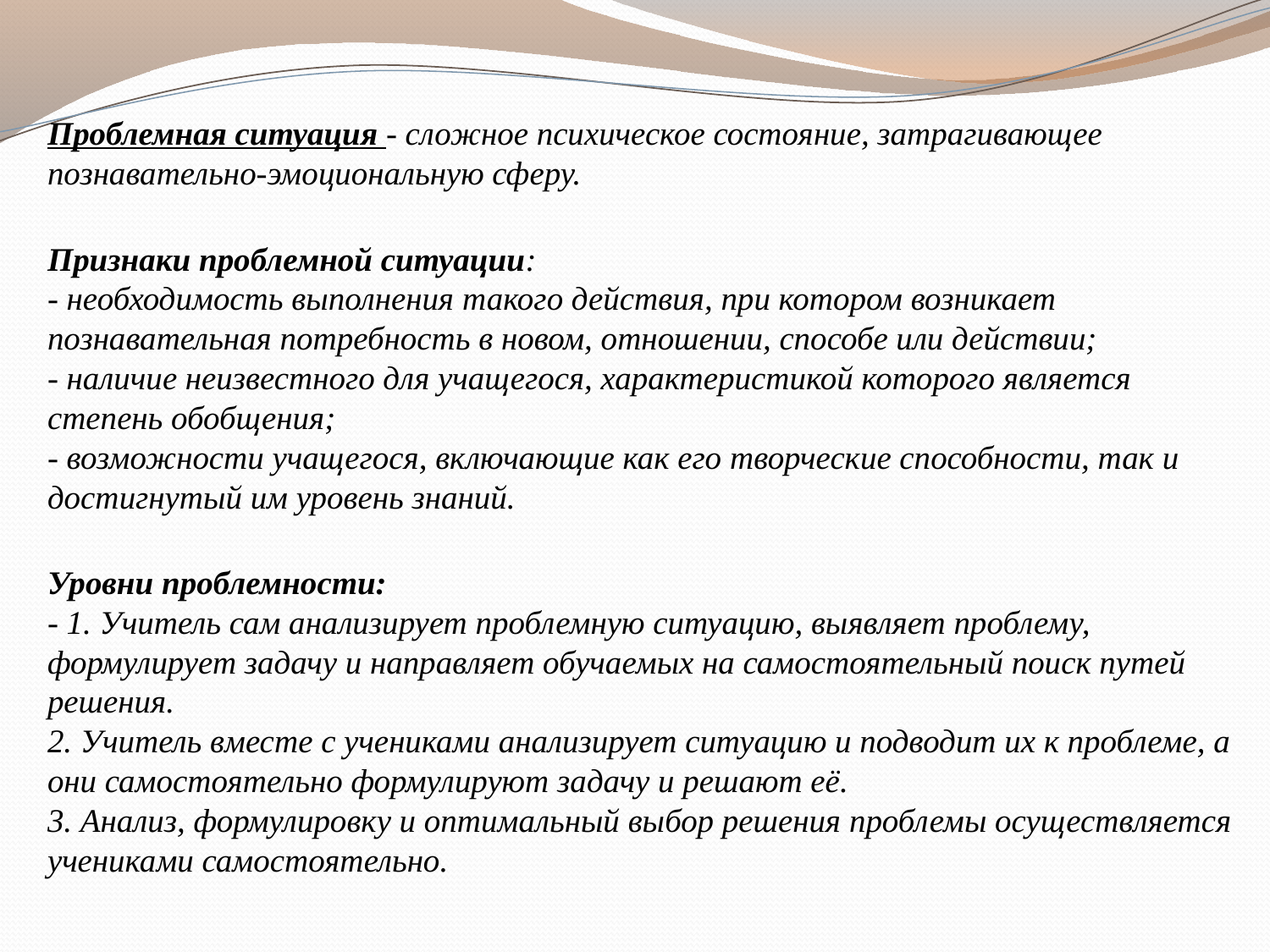

Проблемная ситуация - сложное психическое состояние, затрагивающее познавательно-эмоциональную сферу.
Признаки проблемной ситуации:
- необходимость выполнения такого действия, при котором возникает познавательная потребность в новом, отношении, способе или действии;
- наличие неизвестного для учащегося, характеристикой которого является степень обобщения;
- возможности учащегося, включающие как его творческие способности, так и достигнутый им уровень знаний.
Уровни проблемности:
- 1. Учитель сам анализирует проблемную ситуацию, выявляет проблему, формулирует задачу и направляет обучаемых на самостоятельный поиск путей решения.
2. Учитель вместе с учениками анализирует ситуацию и подводит их к проблеме, а они самостоятельно формулируют задачу и решают её.
3. Анализ, формулировку и оптимальный выбор решения проблемы осуществляется учениками самостоятельно.